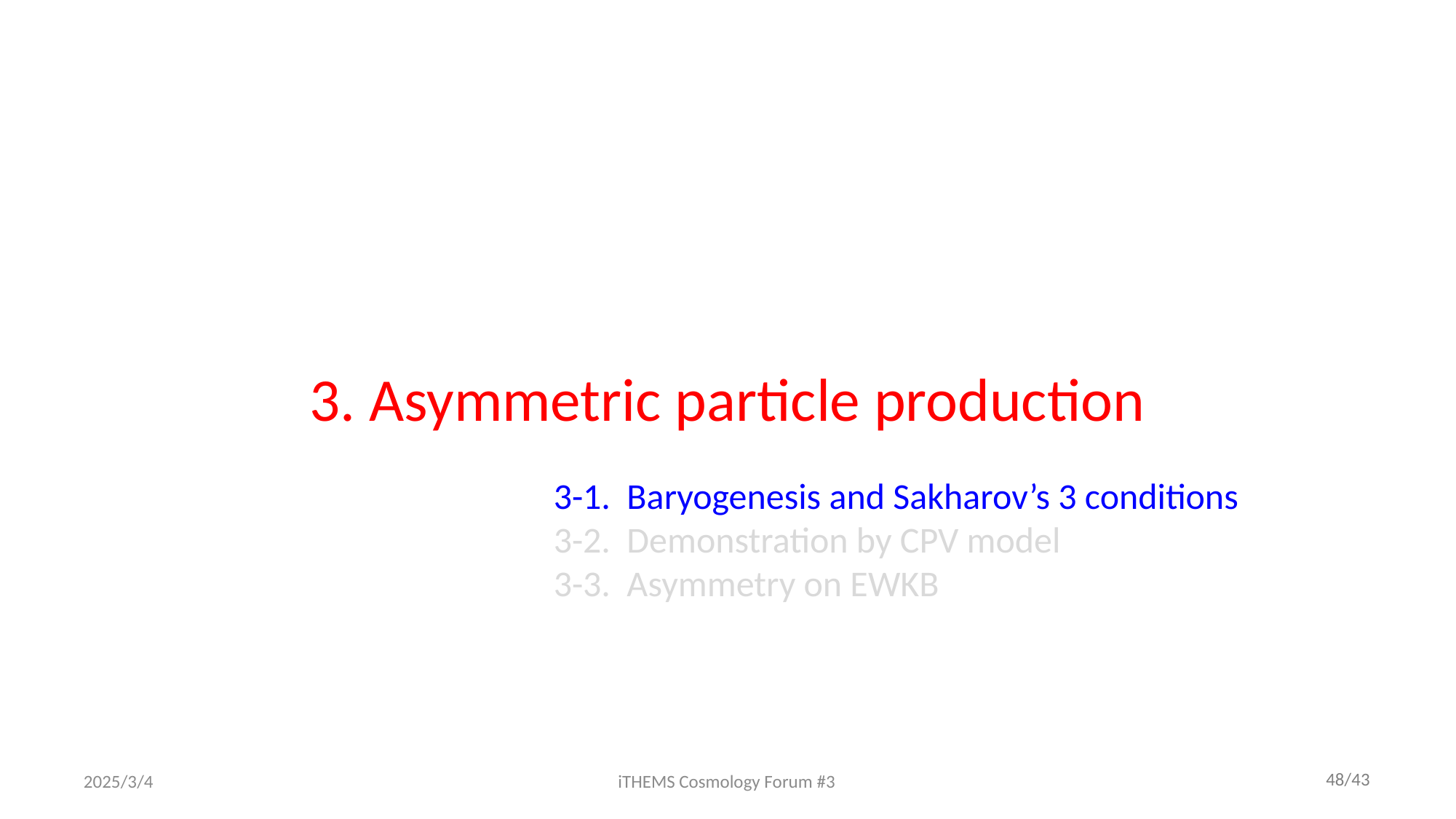

# 3. Asymmetric particle production
3-1.  Baryogenesis and Sakharov’s 3 conditions
3-2.  Demonstration by CPV model
3-3.  Asymmetry on EWKB
2025/3/4
iTHEMS Cosmology Forum #3